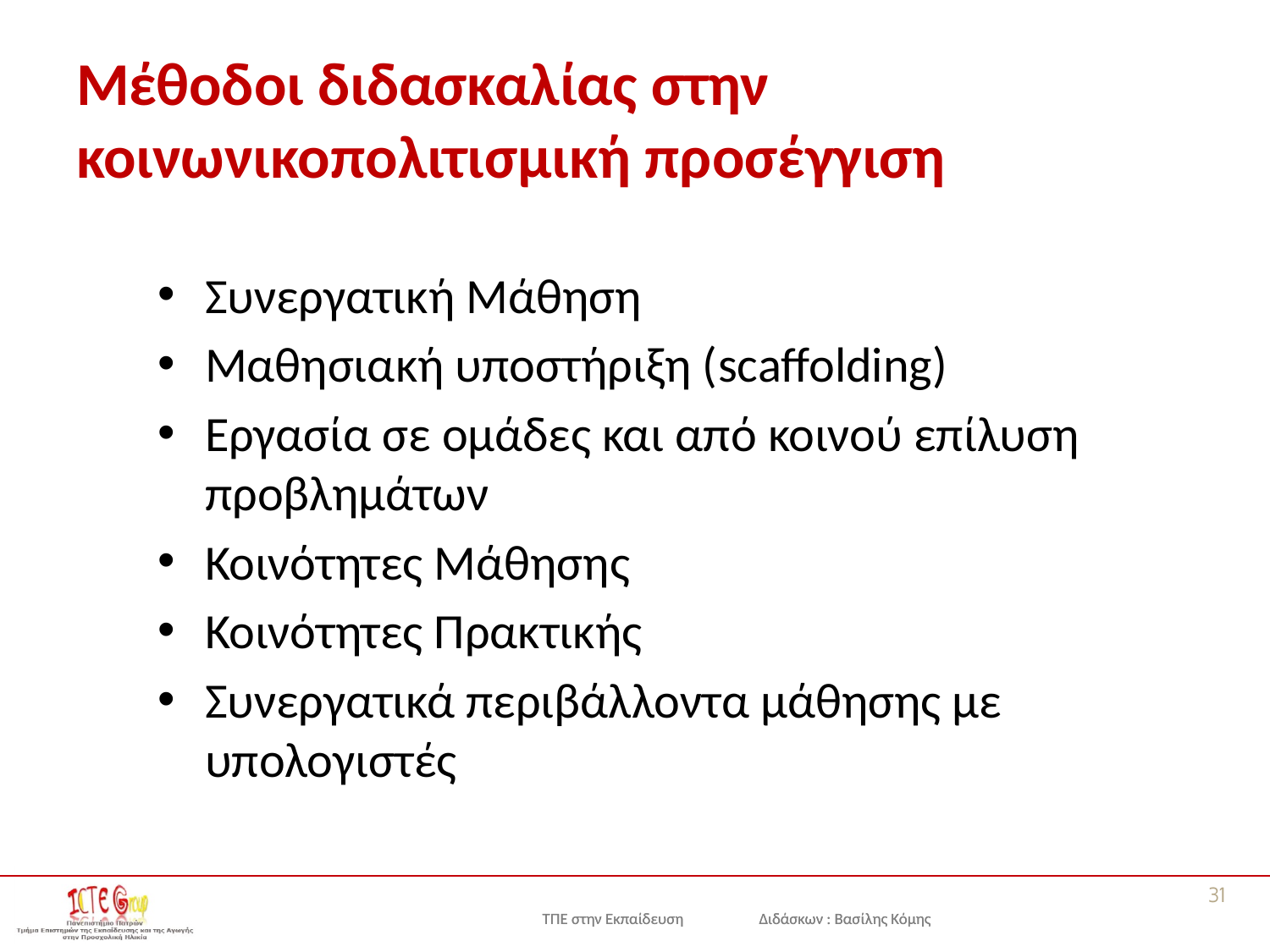

# Μέθοδοι διδασκαλίας στην κοινωνικοπολιτισμική προσέγγιση

Συνεργατική Μάθηση
Μαθησιακή υποστήριξη (scaffolding)
Εργασία σε ομάδες και από κοινού επίλυση προβλημάτων
Κοινότητες Μάθησης
Κοινότητες Πρακτικής
Συνεργατικά περιβάλλοντα μάθησης με υπολογιστές
31